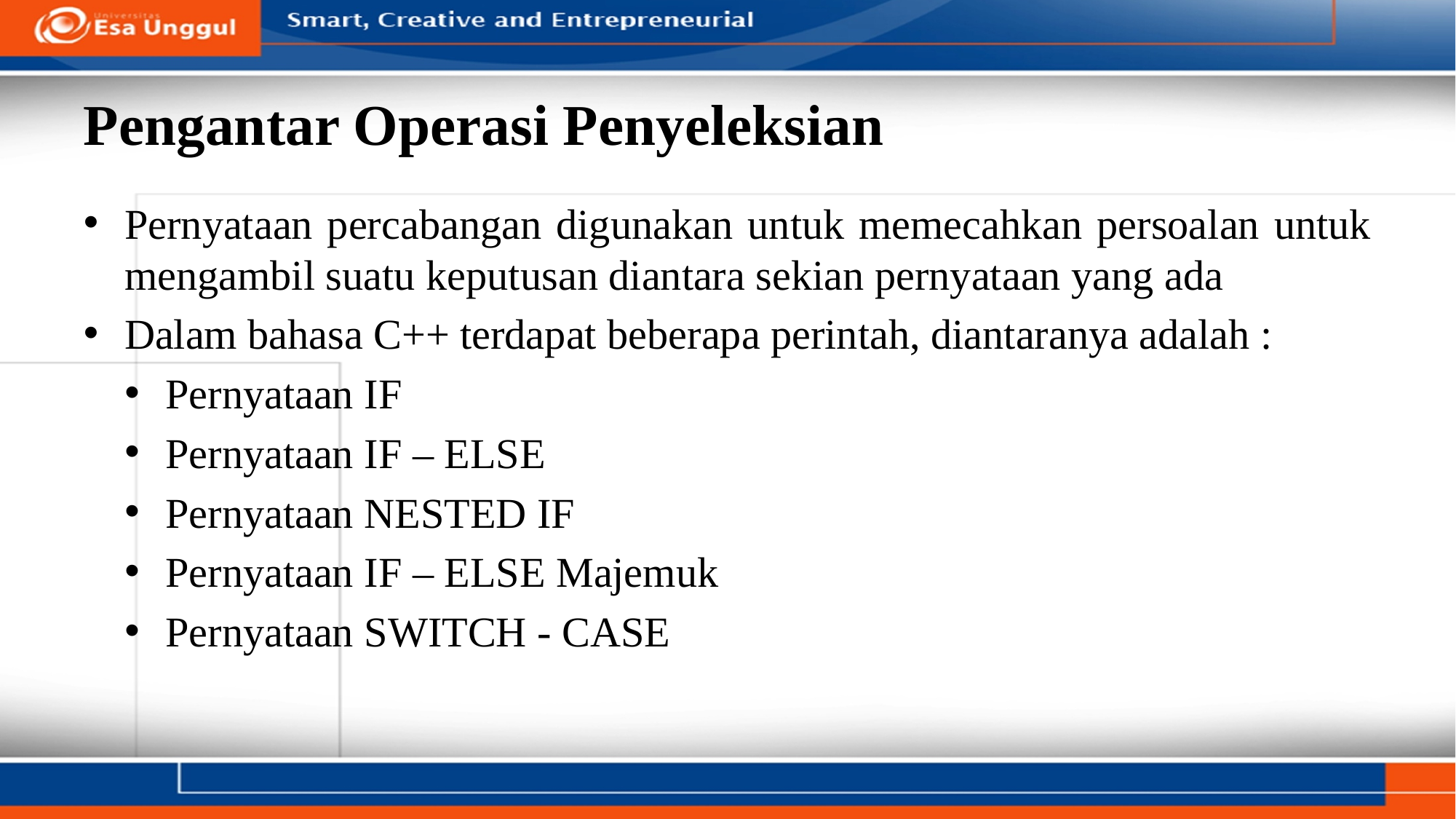

# Pengantar Operasi Penyeleksian
Pernyataan percabangan digunakan untuk memecahkan persoalan untuk mengambil suatu keputusan diantara sekian pernyataan yang ada
Dalam bahasa C++ terdapat beberapa perintah, diantaranya adalah :
Pernyataan IF
Pernyataan IF – ELSE
Pernyataan NESTED IF
Pernyataan IF – ELSE Majemuk
Pernyataan SWITCH - CASE